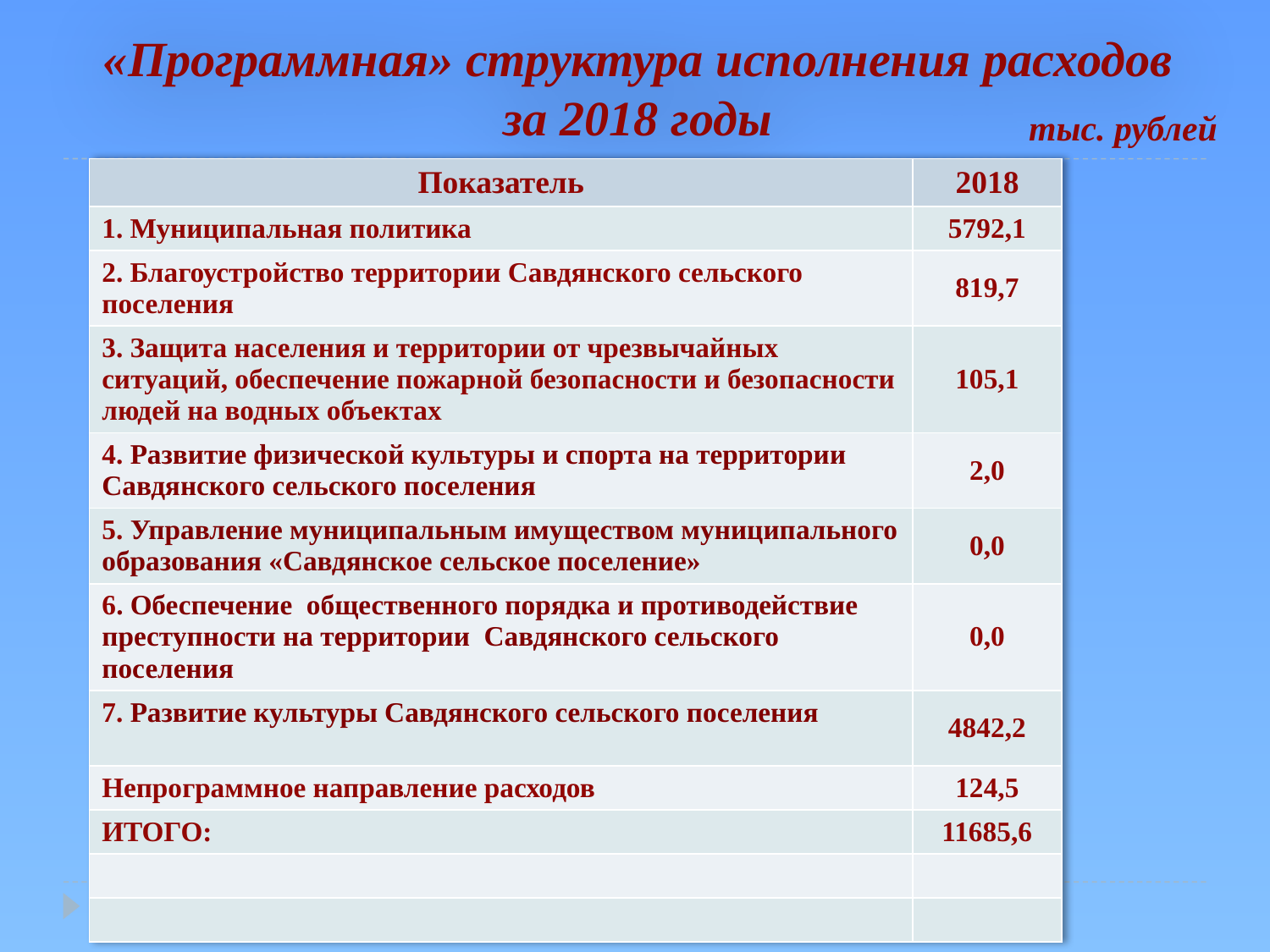

# «Программная» структура исполнения расходов за 2018 годы
тыс. рублей
| Показатель | 2018 |
| --- | --- |
| 1. Муниципальная политика | 5792,1 |
| 2. Благоустройство территории Савдянского сельского поселения | 819,7 |
| 3. Защита населения и территории от чрезвычайных ситуаций, обеспечение пожарной безопасности и безопасности людей на водных объектах | 105,1 |
| 4. Развитие физической культуры и спорта на территории Савдянского сельского поселения | 2,0 |
| 5. Управление муниципальным имуществом муниципального образования «Савдянское сельское поселение» | 0,0 |
| 6. Обеспечение общественного порядка и противодействие преступности на территории Савдянского сельского поселения | 0,0 |
| 7. Развитие культуры Савдянского сельского поселения | 4842,2 |
| Непрограммное направление расходов | 124,5 |
| ИТОГО: | 11685,6 |
|  |  |
|  |  |